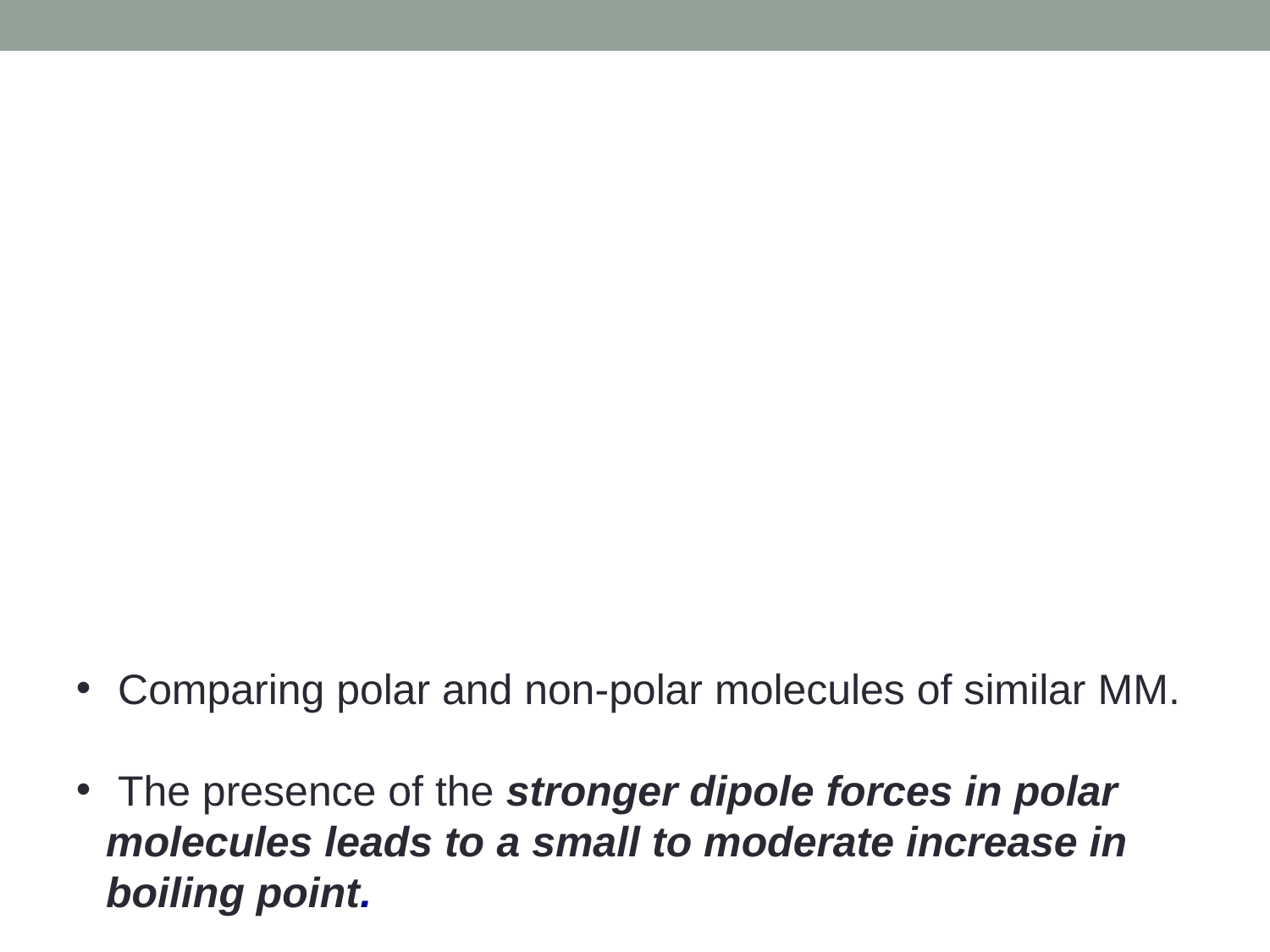

Comparing polar and non-polar molecules of similar MM.

 The presence of the stronger dipole forces in polar molecules leads to a small to moderate increase in boiling point.